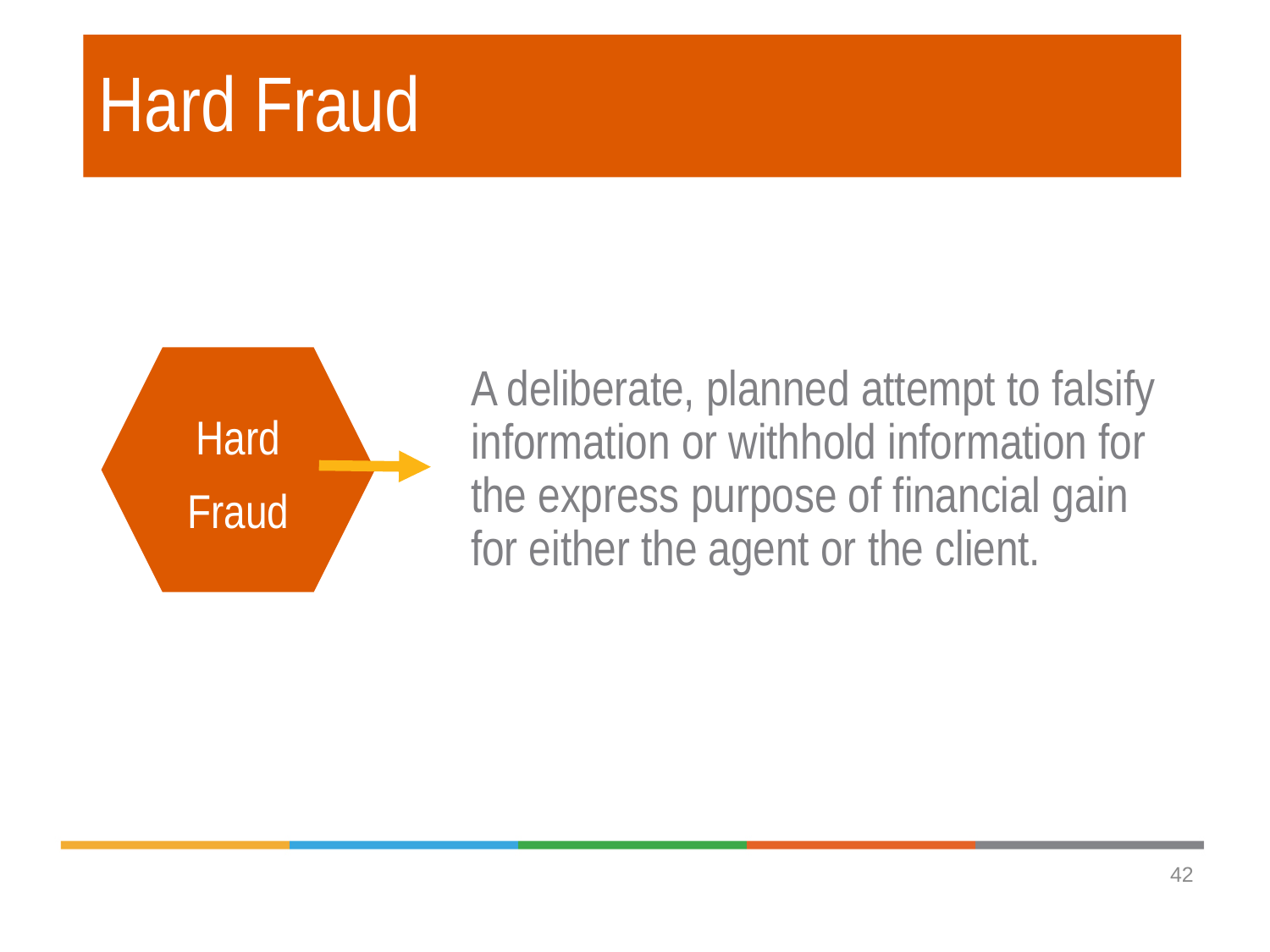

# Hard Fraud

A deliberate, planned attempt to falsify information or withhold information for the express purpose of financial gain for either the agent or the client.
Hard
Fraud